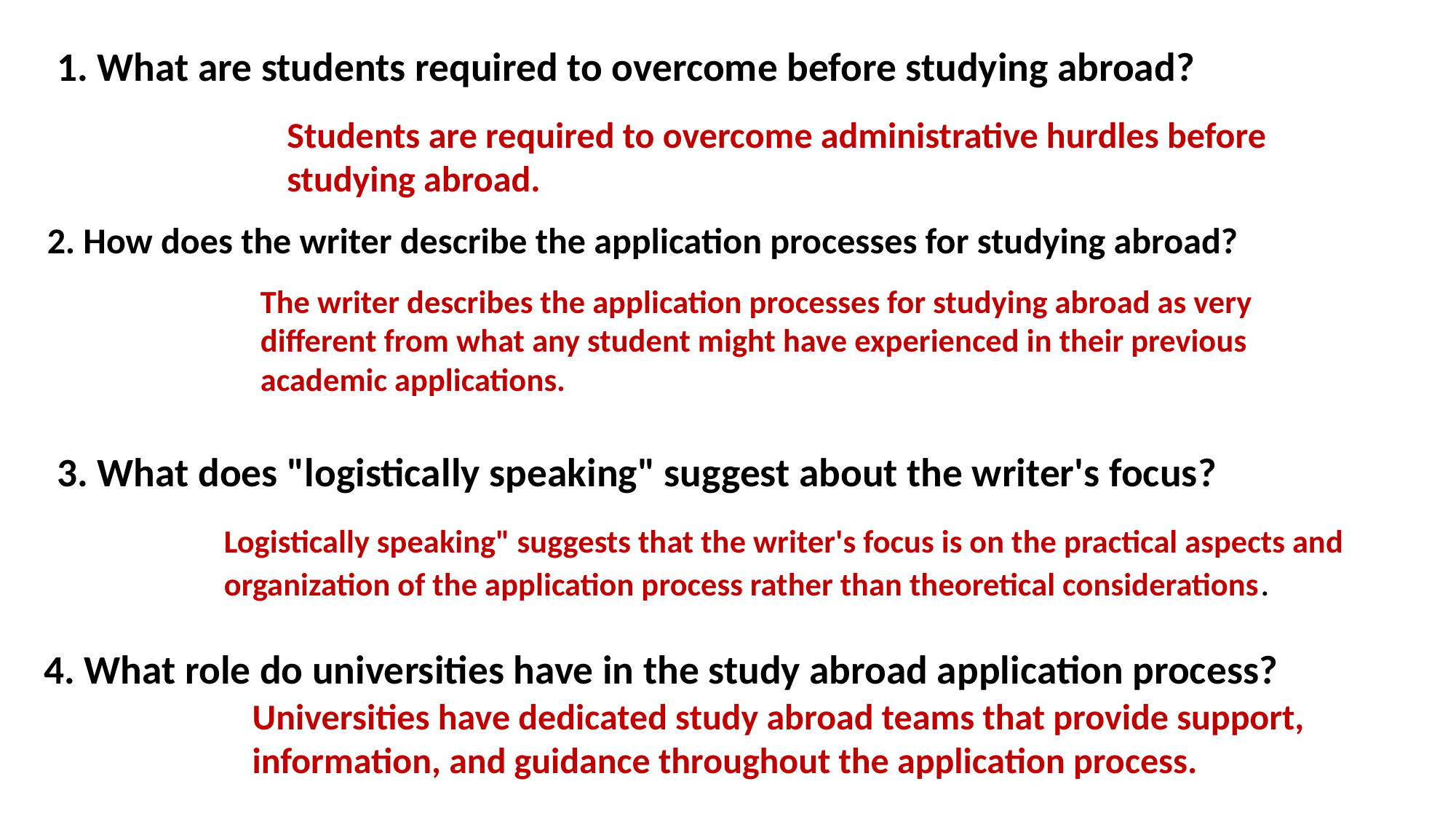

1. What are students required to overcome before studying abroad?
Students are required to overcome administrative hurdles before studying abroad.
2. How does the writer describe the application processes for studying abroad?
The writer describes the application processes for studying abroad as very different from what any student might have experienced in their previous academic applications.
3. What does "logistically speaking" suggest about the writer's focus?
Logistically speaking" suggests that the writer's focus is on the practical aspects and organization of the application process rather than theoretical considerations.
4. What role do universities have in the study abroad application process?
Universities have dedicated study abroad teams that provide support, information, and guidance throughout the application process.